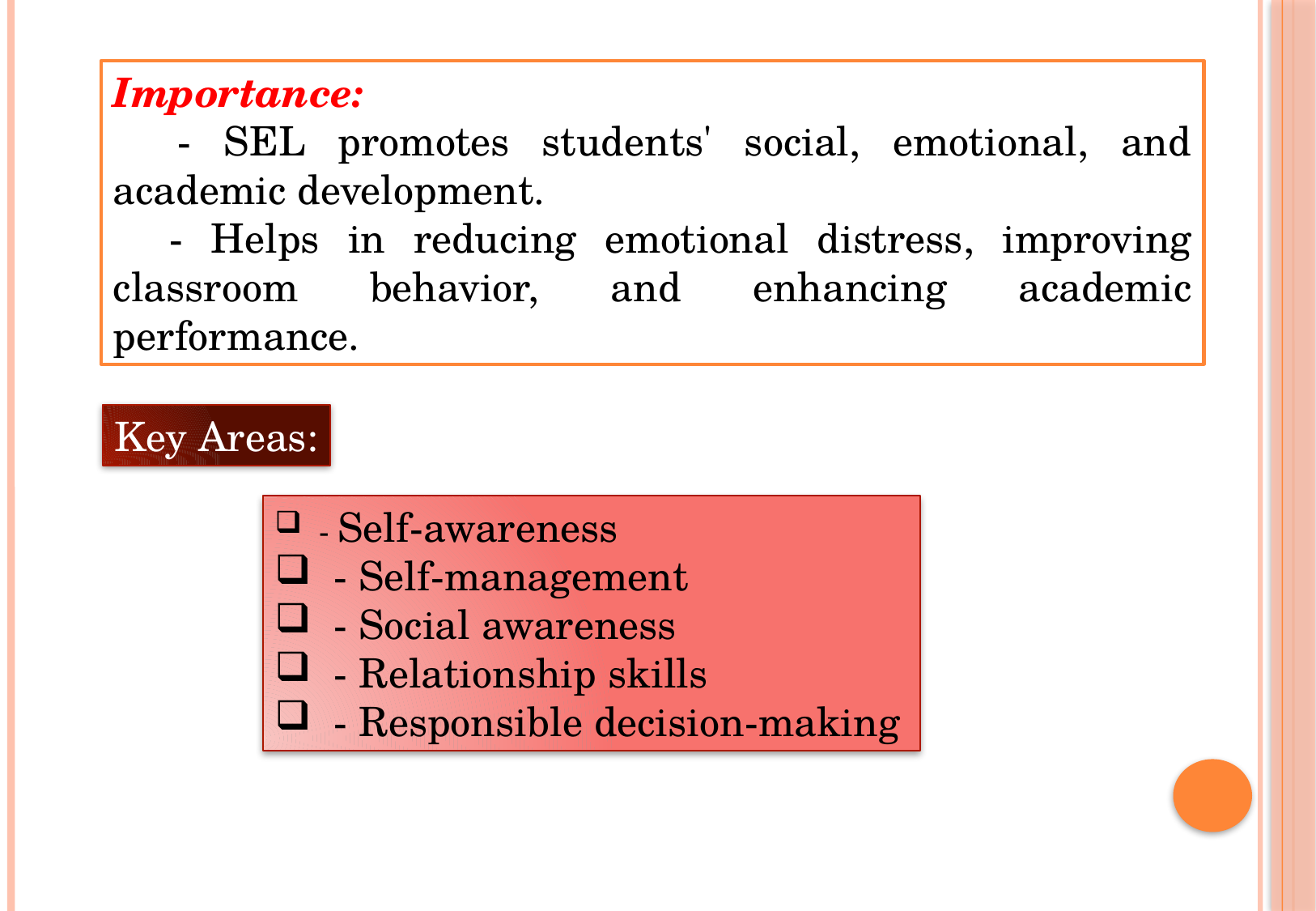

Importance:
  - SEL promotes students' social, emotional, and academic development.
  - Helps in reducing emotional distress, improving classroom behavior, and enhancing academic performance.
Key Areas:
  - Self-awareness
  - Self-management
  - Social awareness
  - Relationship skills
  - Responsible decision-making